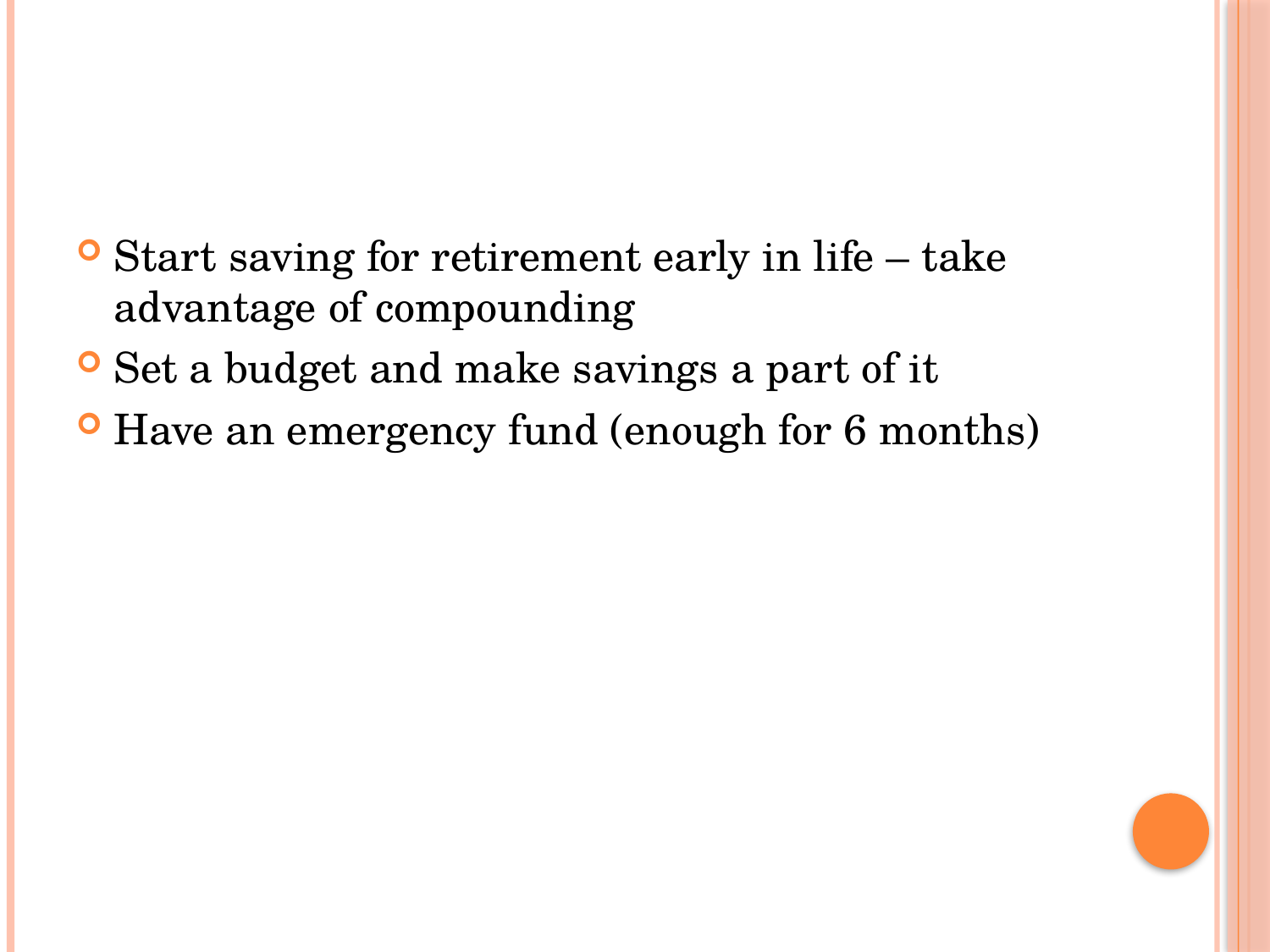

#
Start saving for retirement early in life – take advantage of compounding
Set a budget and make savings a part of it
Have an emergency fund (enough for 6 months)